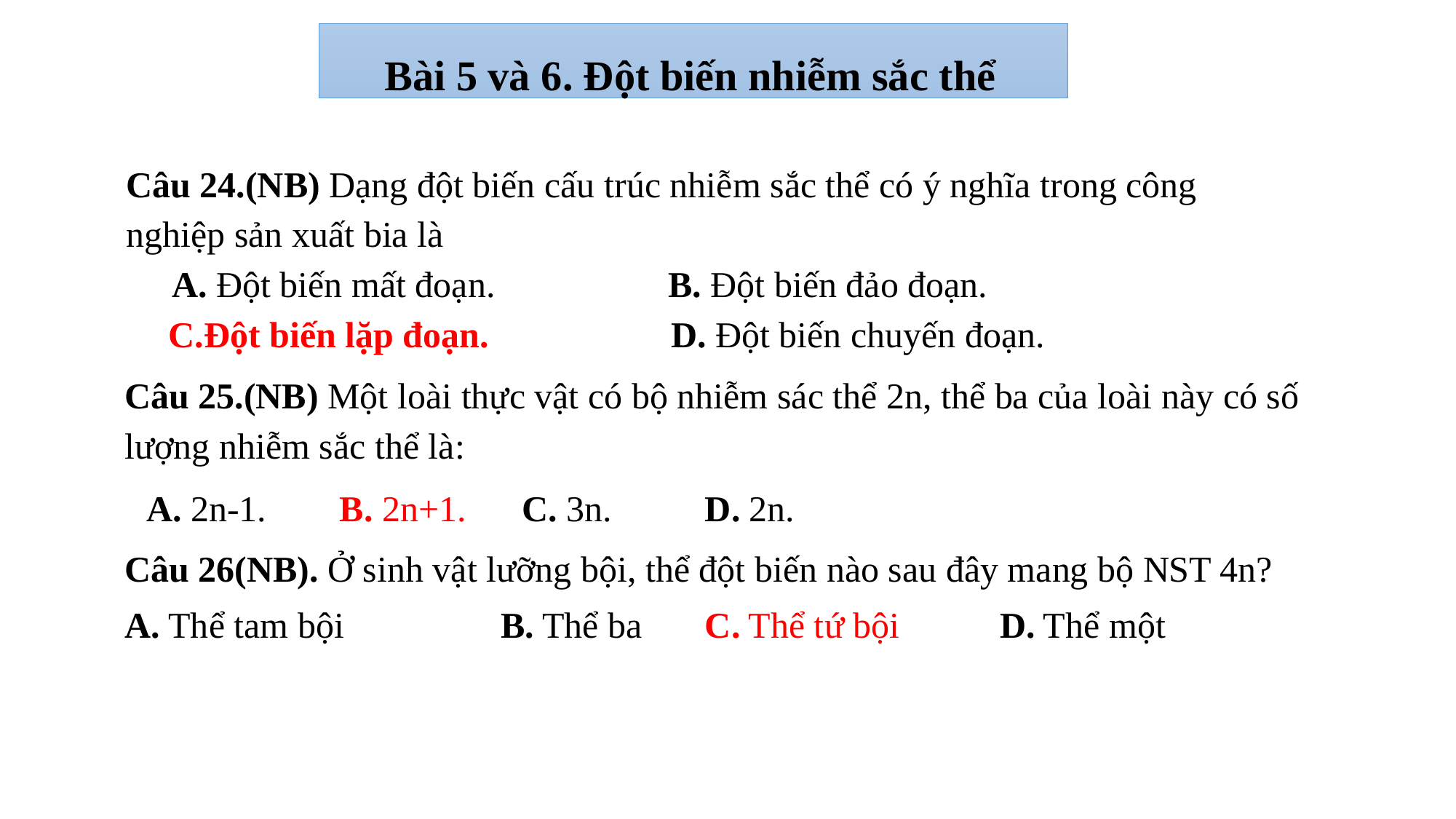

Bài 5 và 6. Đột biến nhiễm sắc thể
Câu 24.(NB) Dạng đột biến cấu trúc nhiễm sắc thể có ý nghĩa trong công nghiệp sản xuất bia là
     A. Đột biến mất đoạn.                   B. Đột biến đảo đoạn.
  C.Đột biến lặp đoạn.                    D. Đột biến chuyến đoạn.
Câu 25.(NB) Một loài thực vật có bộ nhiễm sác thể 2n, thể ba của loài này có số lượng nhiễm sắc thể là:
	A. 2n-1. 	B. 2n+1. 	C. 3n. 	D. 2n.
Câu 26(NB). Ở sinh vật lưỡng bội, thể đột biến nào sau đây mang bộ NST 4n?
A. Thể tam bội 	B. Thể ba		C. Thể tứ bội           D. Thể một